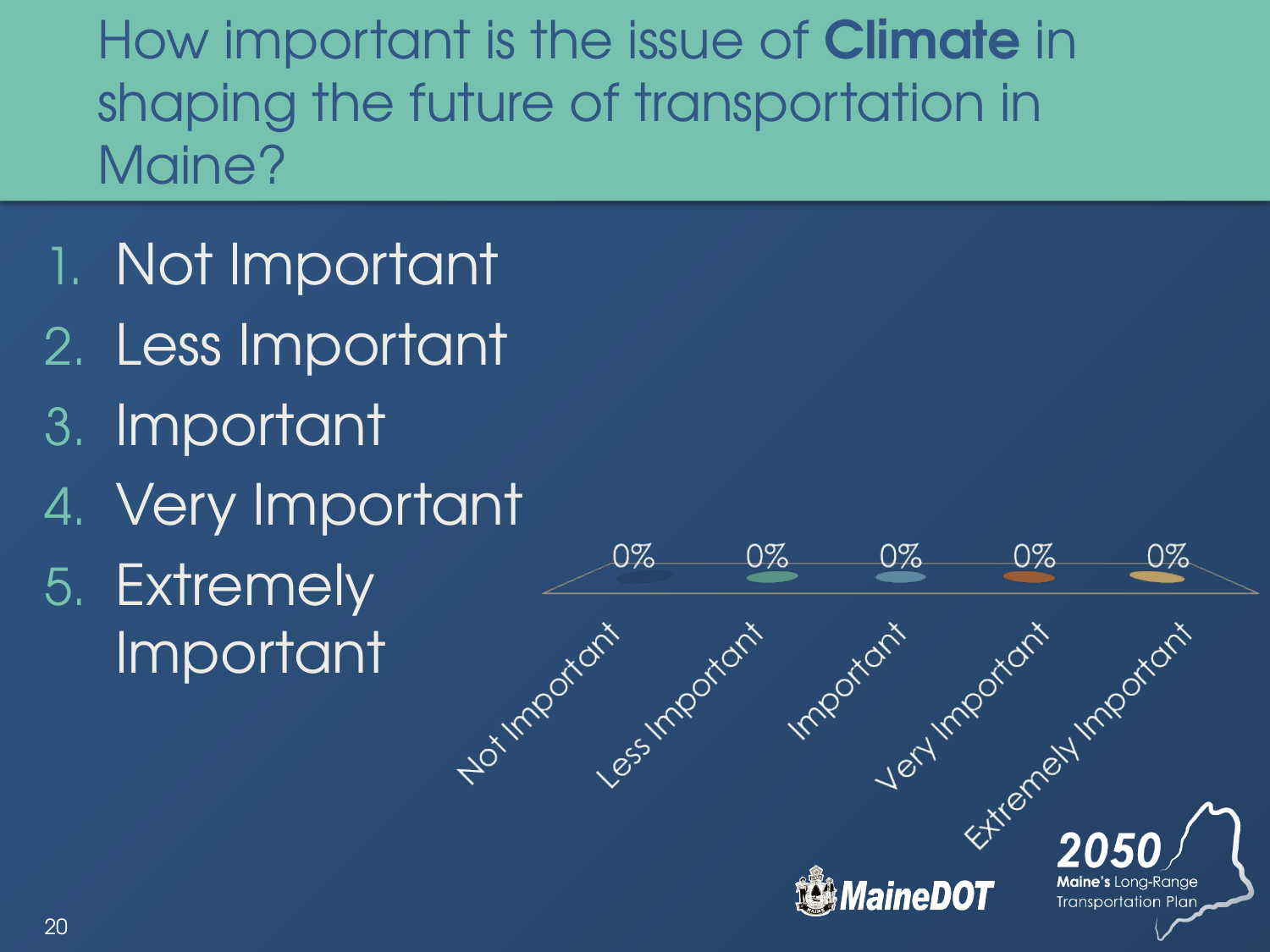

# How important is the issue of Climate in shaping the future of transportation in Maine?
Not Important
Less Important
Important
Very Important
Extremely Important

20